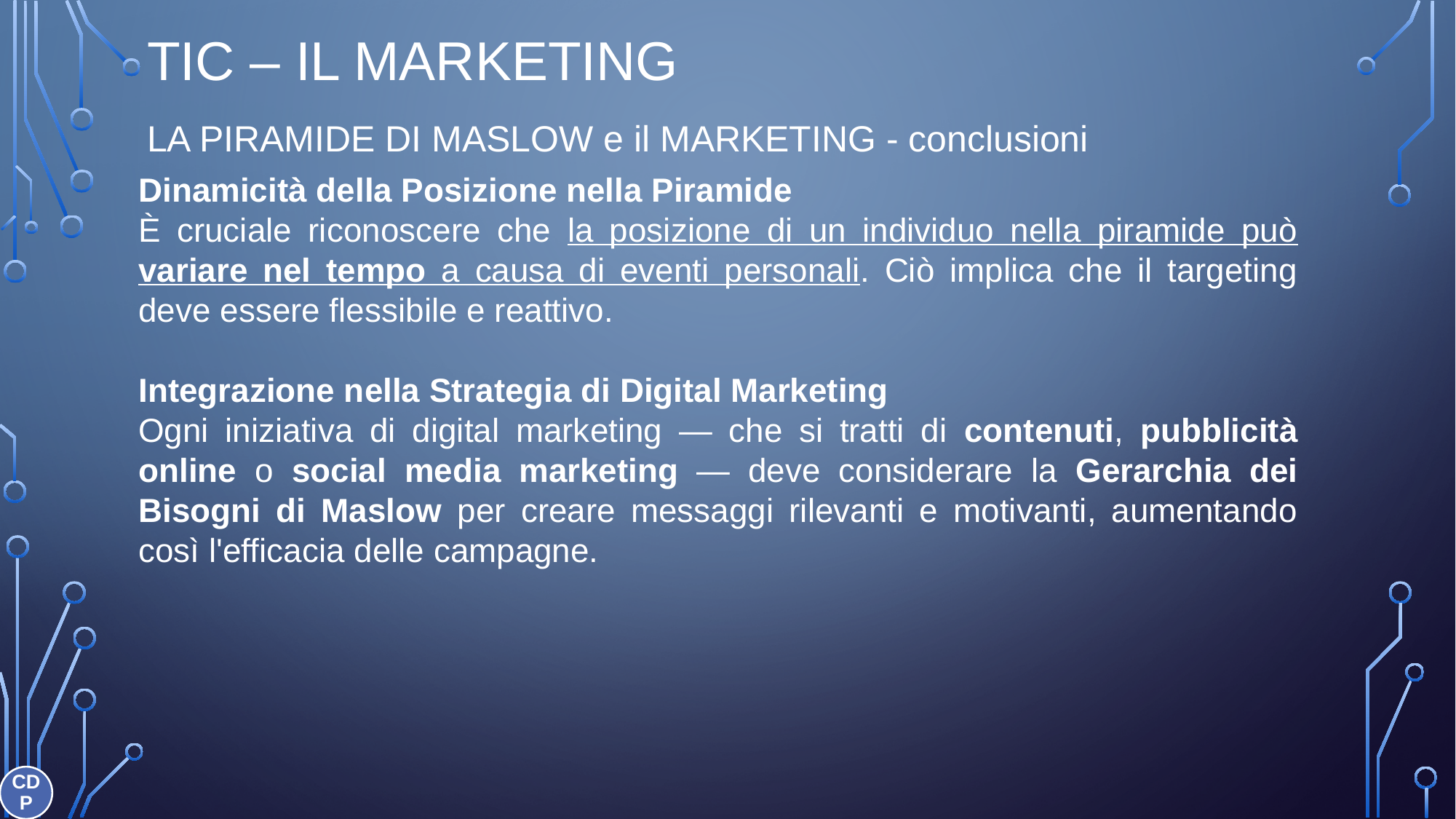

# TIC – IL MARKETING
LA PIRAMIDE DI MASLOW e il MARKETING - conclusioni
Dinamicità della Posizione nella Piramide
È cruciale riconoscere che la posizione di un individuo nella piramide può variare nel tempo a causa di eventi personali. Ciò implica che il targeting deve essere flessibile e reattivo.

Integrazione nella Strategia di Digital Marketing
Ogni iniziativa di digital marketing — che si tratti di contenuti, pubblicità online o social media marketing — deve considerare la Gerarchia dei Bisogni di Maslow per creare messaggi rilevanti e motivanti, aumentando così l'efficacia delle campagne.

CDP